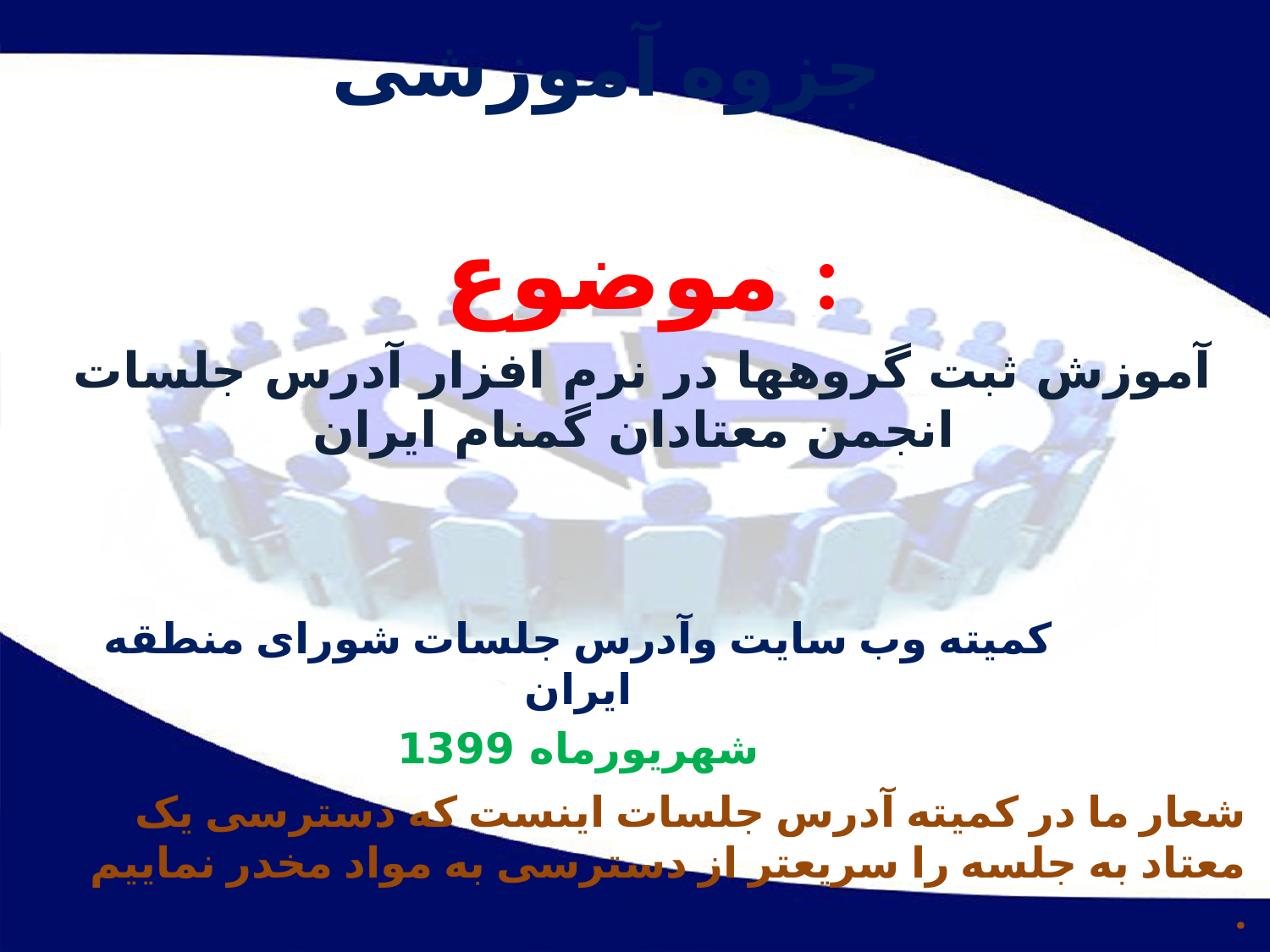

# جزوه آموزشی
موضوع :
آموزش ثبت گروهها در نرم افزار آدرس جلسات انجمن معتادان گمنام ایران
کمیته وب سایت وآدرس جلسات شورای منطقه ایران
شهریورماه 1399
شعار ما در کمیته آدرس جلسات اینست که دسترسی یک معتاد به جلسه را سریعتر از دسترسی به مواد مخدر نماییم .